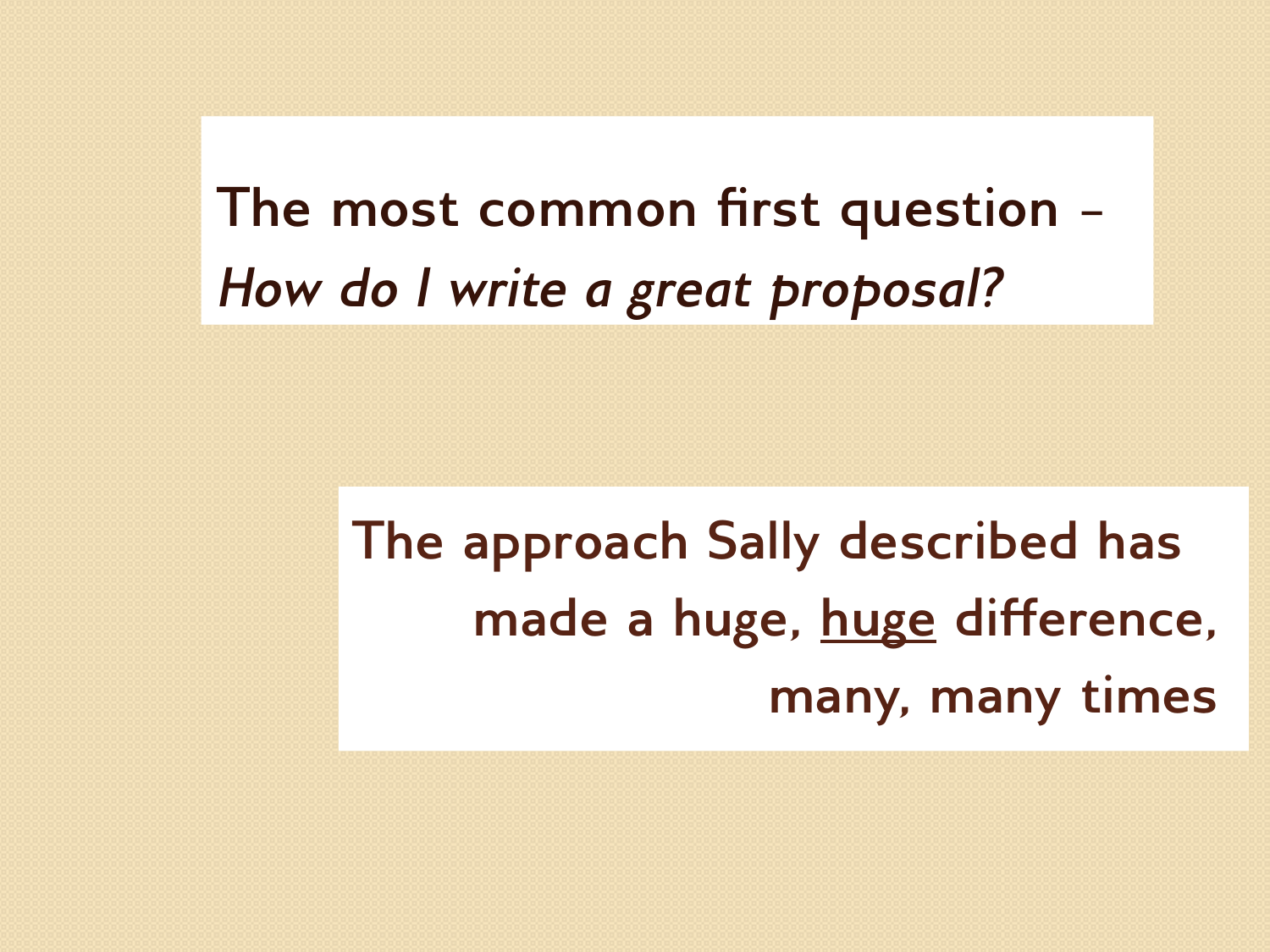

The most common first question –

How do I write a great proposal?
# The approach Sally described has made a huge, huge difference, many, many times